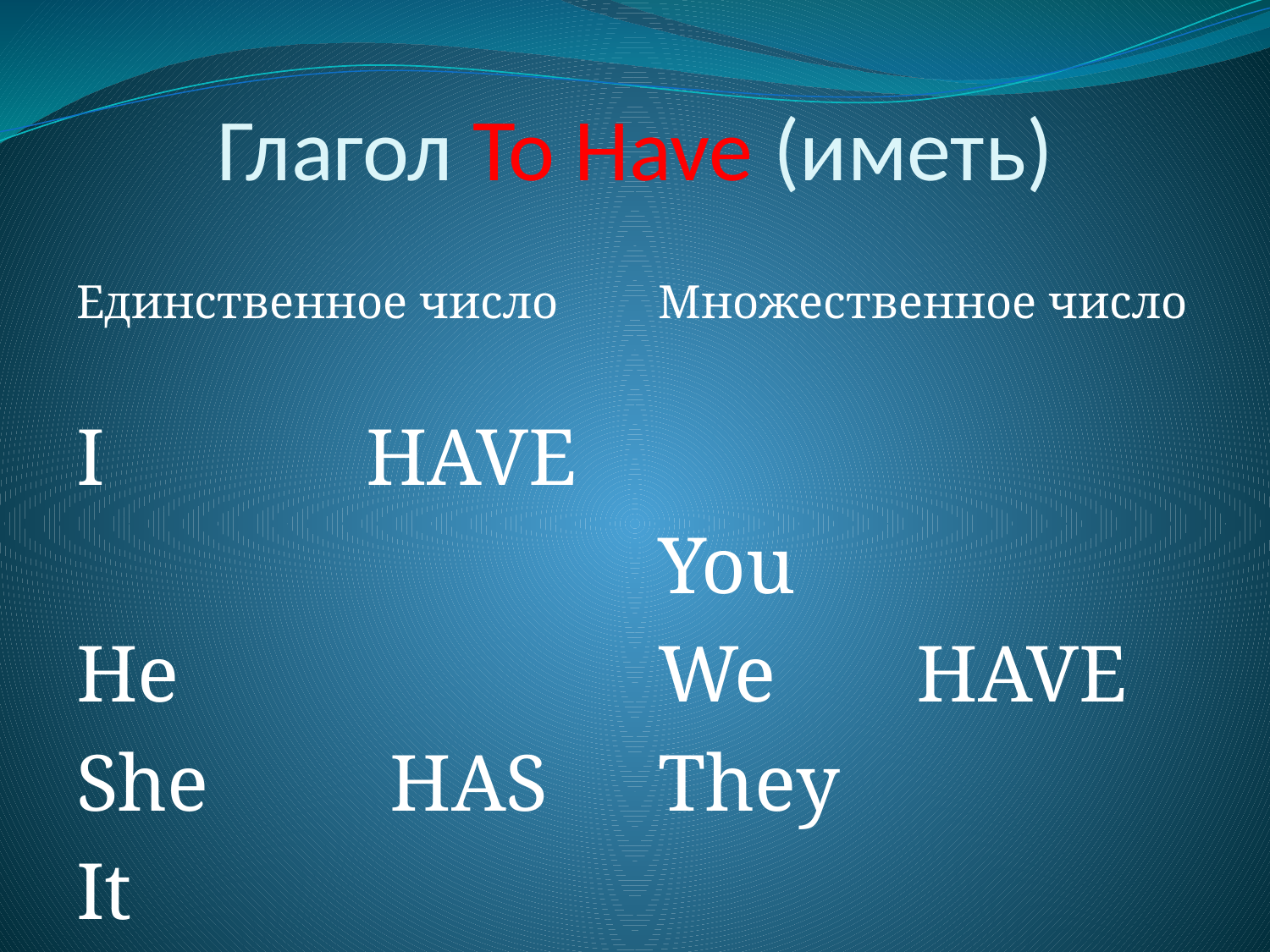

# Глагол To Have (иметь)
Единственное число

I             HAVE

He
She         HAS
It
Множественное число

You
We       HAVE
They